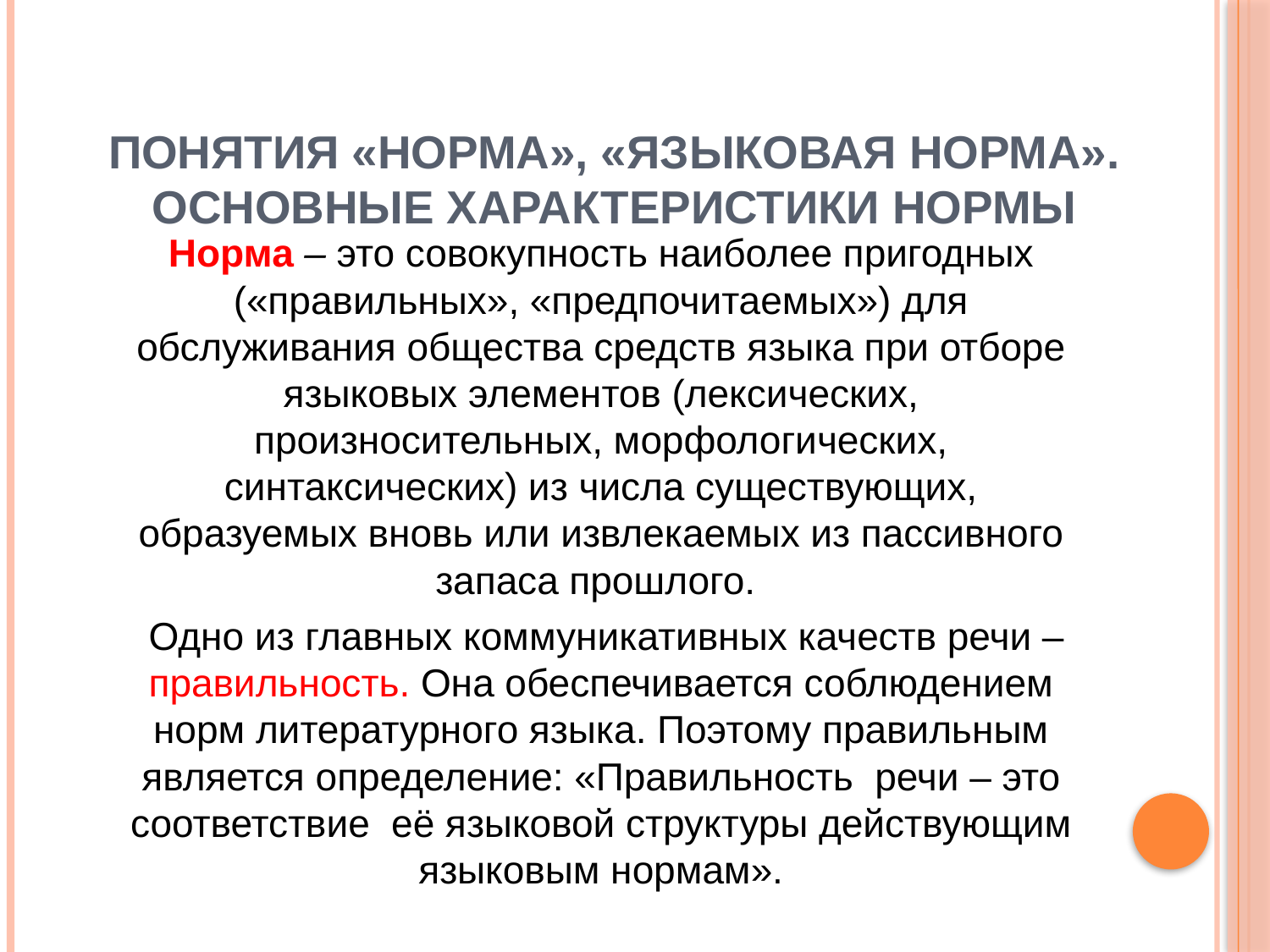

# Понятия «Норма», «Языковая норма». Основные характеристики нормы
	Норма – это совокупность наиболее пригодных («правильных», «предпочитаемых») для обслуживания общества средств языка при отборе языковых элементов (лексических, произносительных, морфологических, синтаксических) из числа существующих, образуемых вновь или извлекаемых из пассивного запаса прошлого.
	 Одно из главных коммуникативных качеств речи – правильность. Она обеспечивается соблюдением норм литературного языка. Поэтому правильным является определение: «Правильность  речи – это соответствие  её языковой структуры действующим языковым нормам».